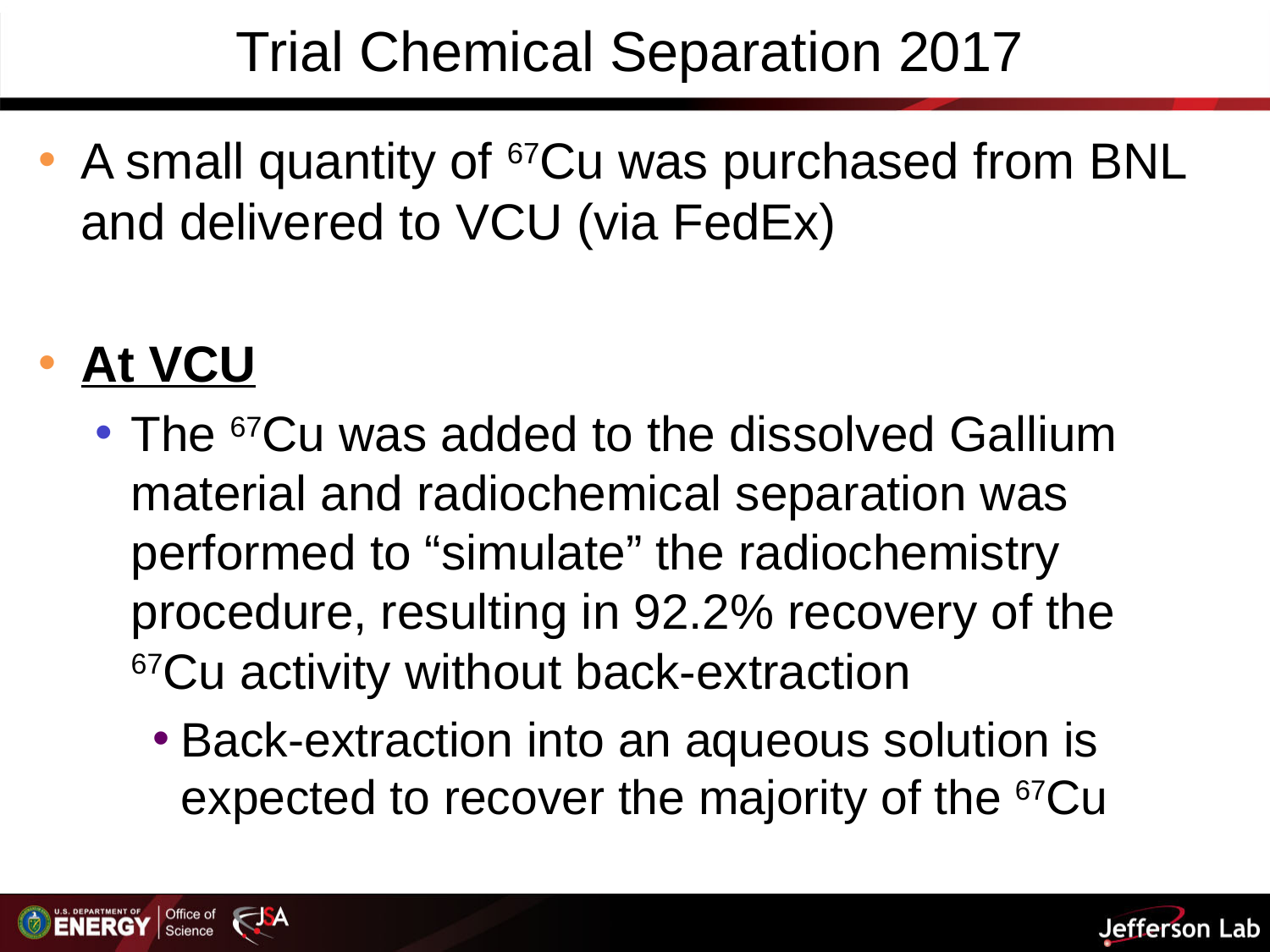

# Trial Chemical Separation 2017
A small quantity of 67Cu was purchased from BNL and delivered to VCU (via FedEx)

At VCU
The 67Cu was added to the dissolved Gallium material and radiochemical separation was performed to “simulate” the radiochemistry procedure, resulting in 92.2% recovery of the 67Cu activity without back-extraction
Back-extraction into an aqueous solution is expected to recover the majority of the 67Cu